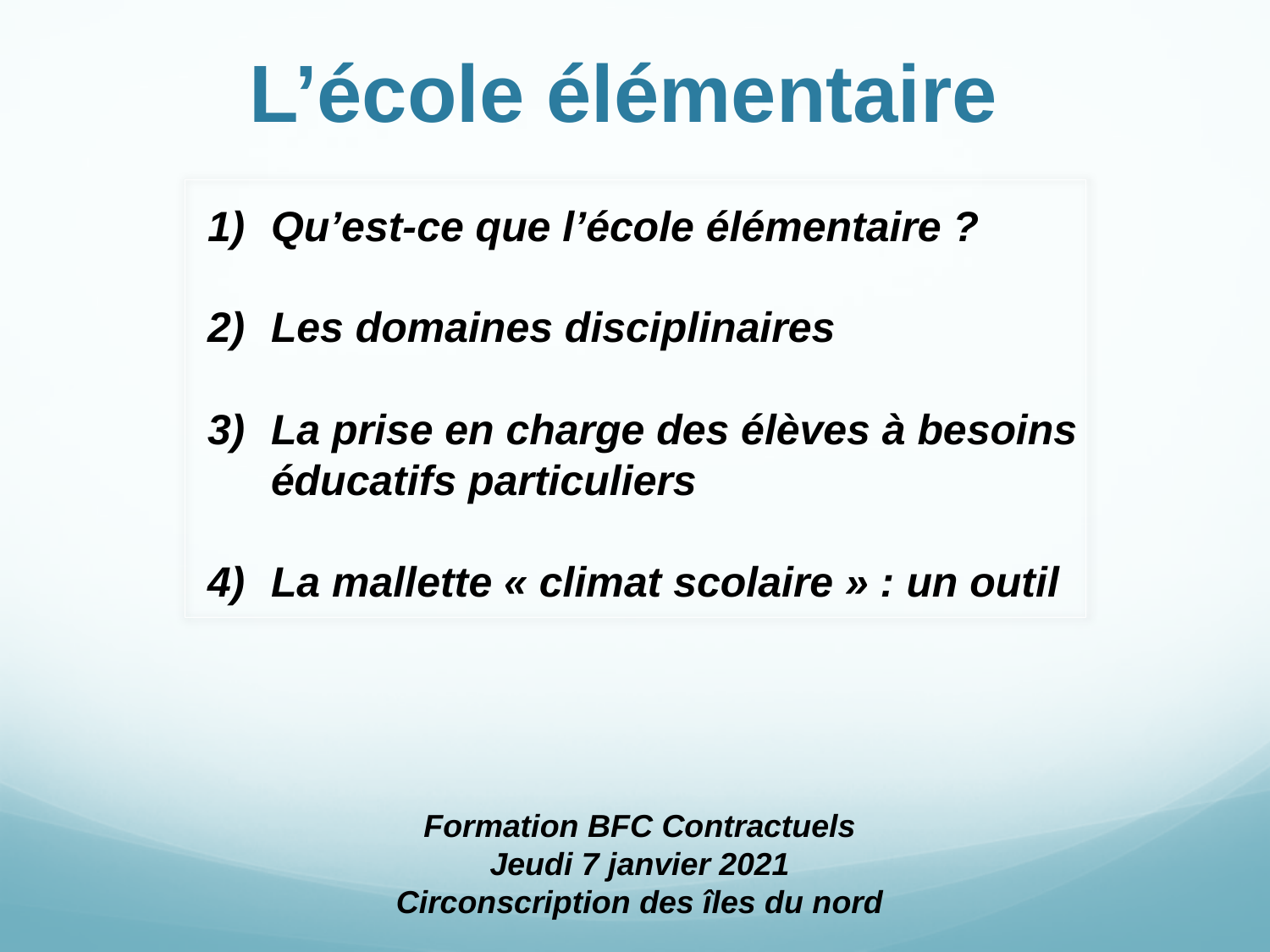

# L’école élémentaire
Qu’est-ce que l’école élémentaire ?

Les domaines disciplinaires

La prise en charge des élèves à besoins éducatifs particuliers

La mallette « climat scolaire » : un outil
Formation BFC Contractuels
Jeudi 7 janvier 2021
Circonscription des îles du nord